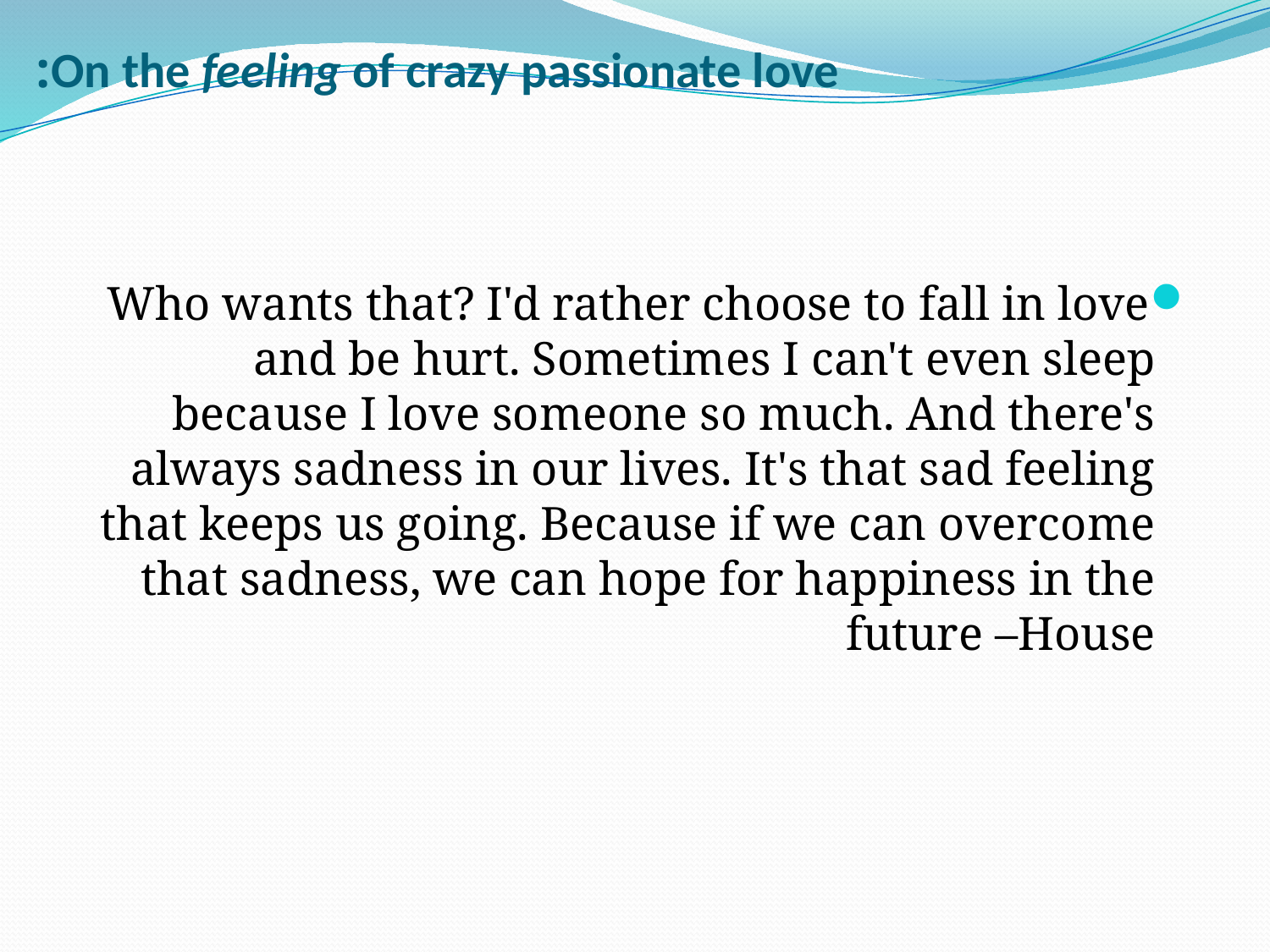

# On the feeling of crazy passionate love:
Who wants that? I'd rather choose to fall in love and be hurt. Sometimes I can't even sleep because I love someone so much. And there's always sadness in our lives. It's that sad feeling that keeps us going. Because if we can overcome that sadness, we can hope for happiness in the future –House